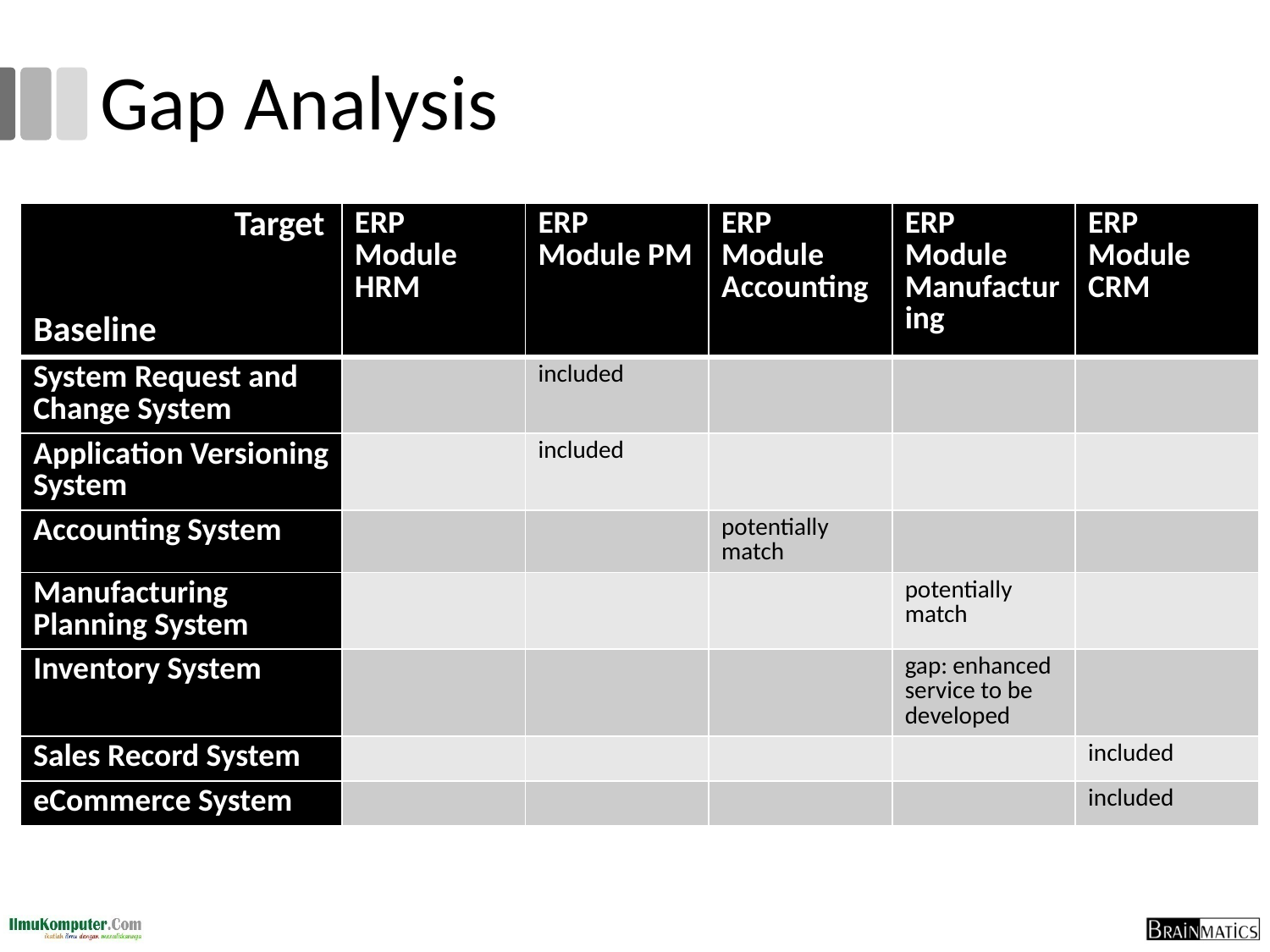

# Gap Analysis
| Target Baseline | ERP Module HRM | ERP Module PM | ERP Module Accounting | ERP Module Manufacturing | ERP Module CRM |
| --- | --- | --- | --- | --- | --- |
| System Request and Change System |  | included |  |  |  |
| Application Versioning System |  | included |  |  |  |
| Accounting System |  |  | potentially match |  |  |
| Manufacturing Planning System |  |  |  | potentially match |  |
| Inventory System |  |  |  | gap: enhanced service to be developed |  |
| Sales Record System |  |  |  |  | included |
| eCommerce System |  |  |  |  | included |